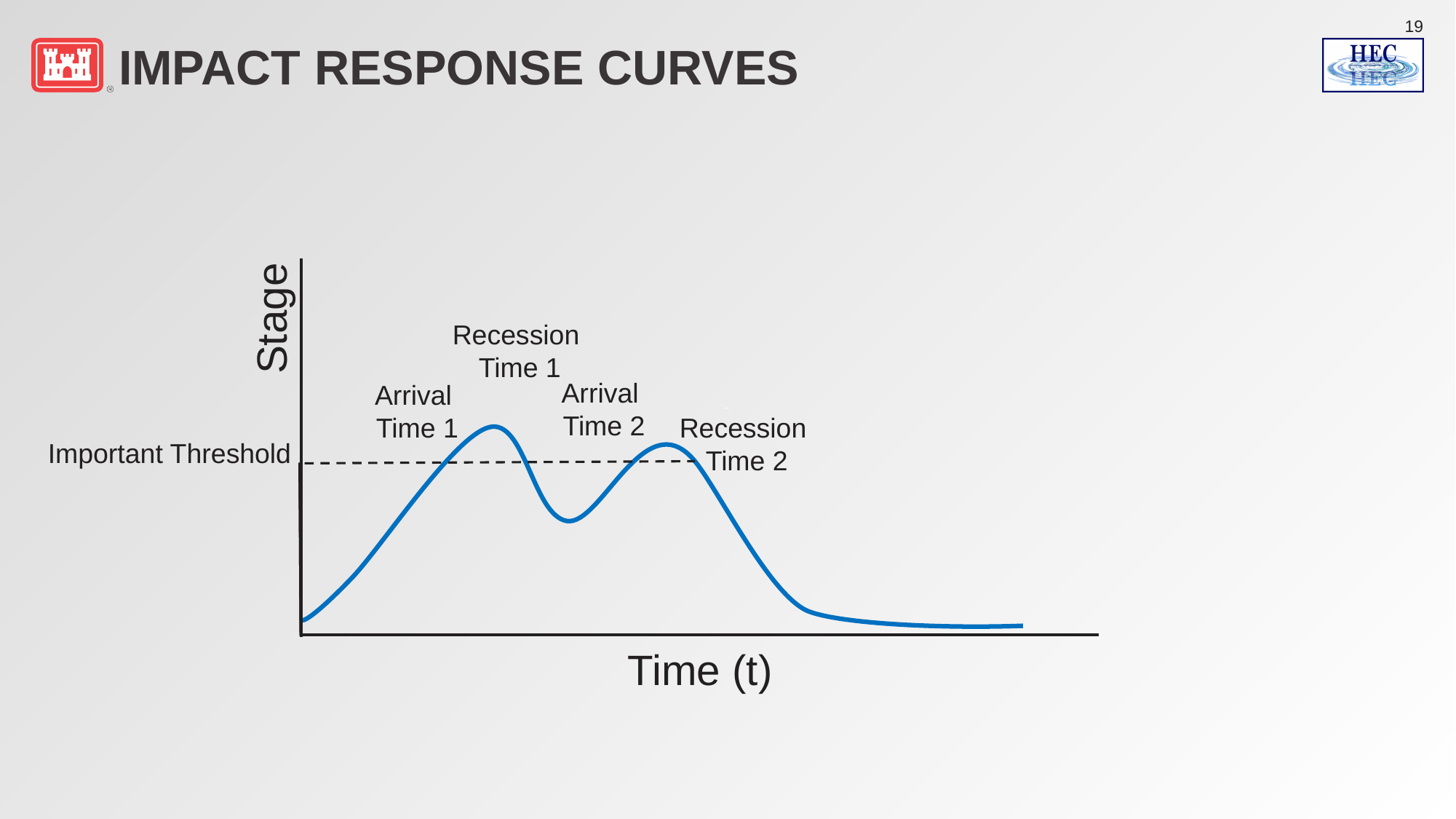

# Impact Response Curves
Stage
Recession
Time 1
Arrival
Time 2
Arrival
Time 1

Recession
Time 2
Important Threshold
Time (t)